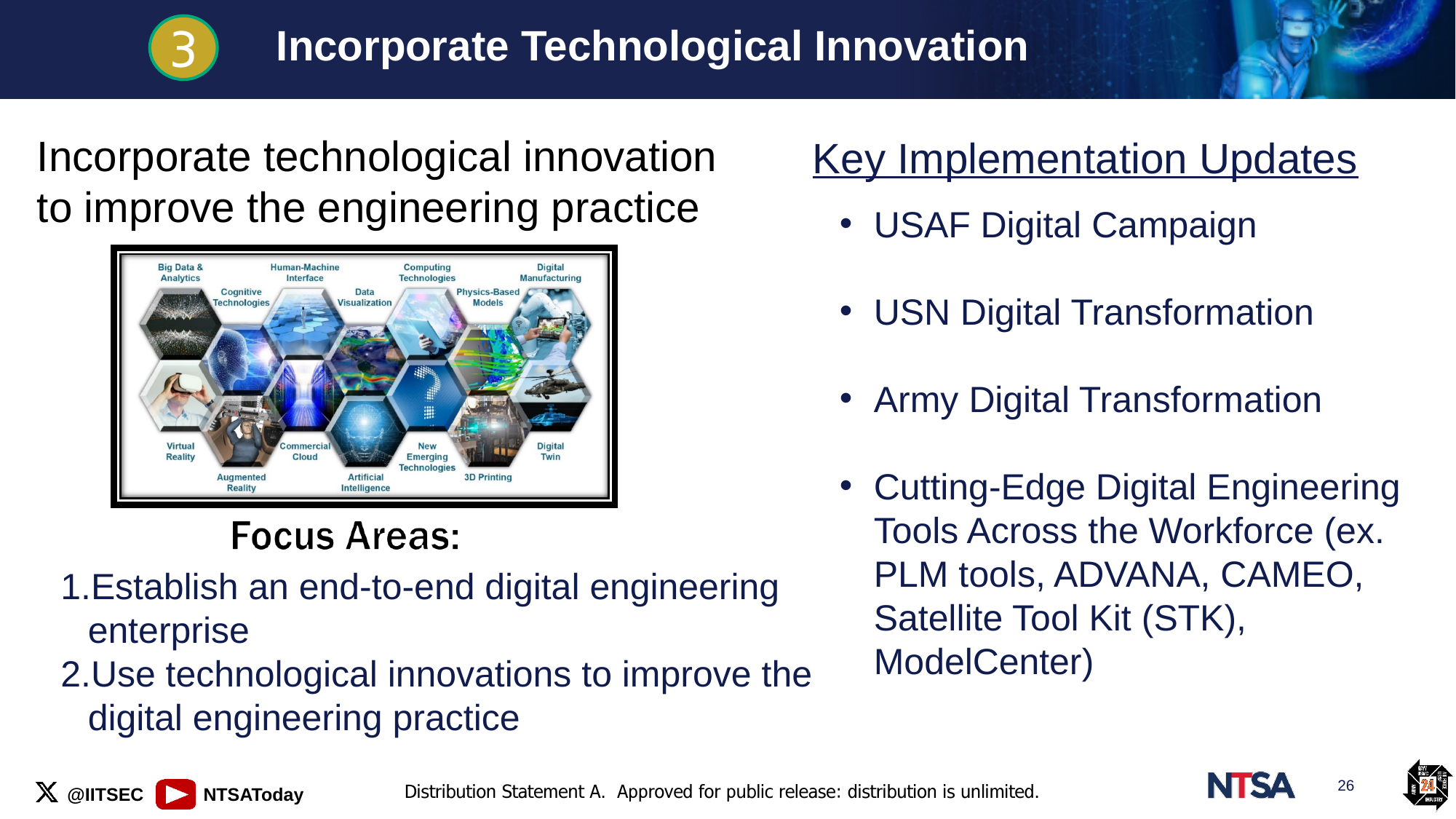

# Incorporate Technological Innovation
3
Incorporate technological innovation to improve the engineering practice
Key Implementation Updates
USAF Digital Campaign

USN Digital Transformation

Army Digital Transformation

Cutting-Edge Digital Engineering Tools Across the Workforce (ex. PLM tools, ADVANA, CAMEO, Satellite Tool Kit (STK), ModelCenter)

Establish an end-to-end digital engineering enterprise
Use technological innovations to improve the digital engineering practice

26
Distribution Statement A.  Approved for public release: distribution is unlimited.​